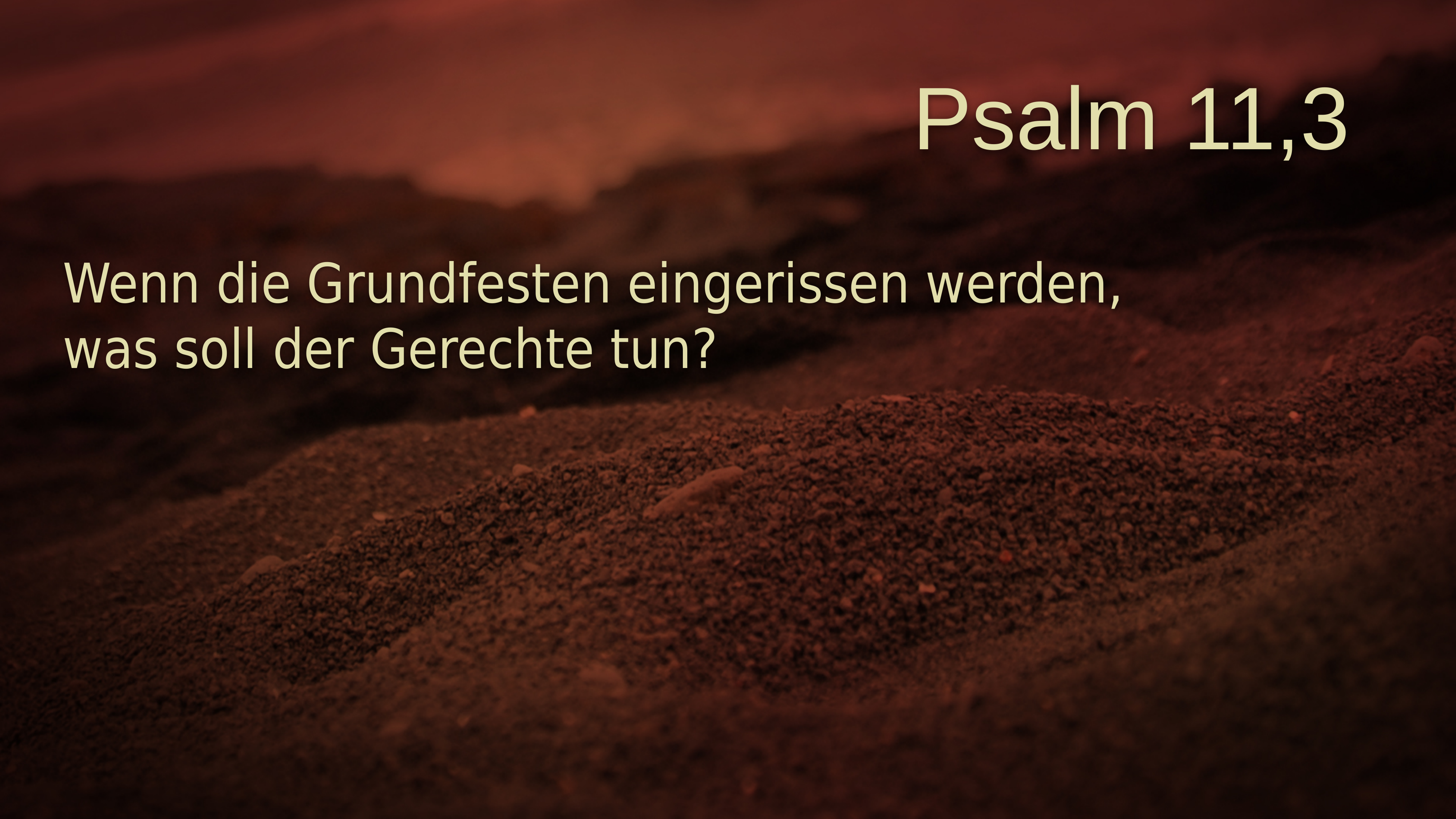

# Psalm 11,3
Wenn die Grundfesten eingerissen werden,
was soll der Gerechte tun?